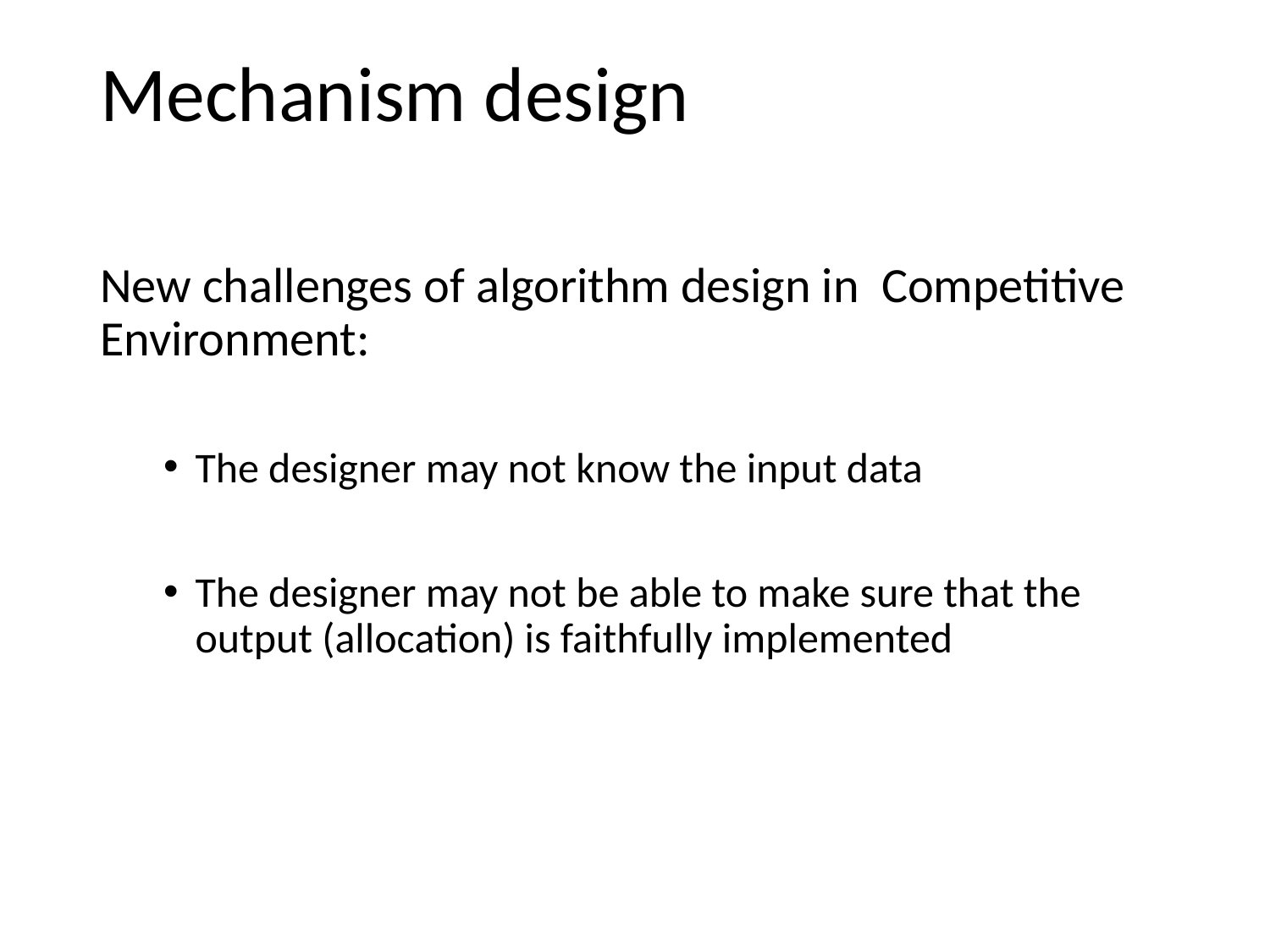

# Mechanism design
New challenges of algorithm design in  Competitive Environment:

The designer may not know the input data

The designer may not be able to make sure that the output (allocation) is faithfully implemented